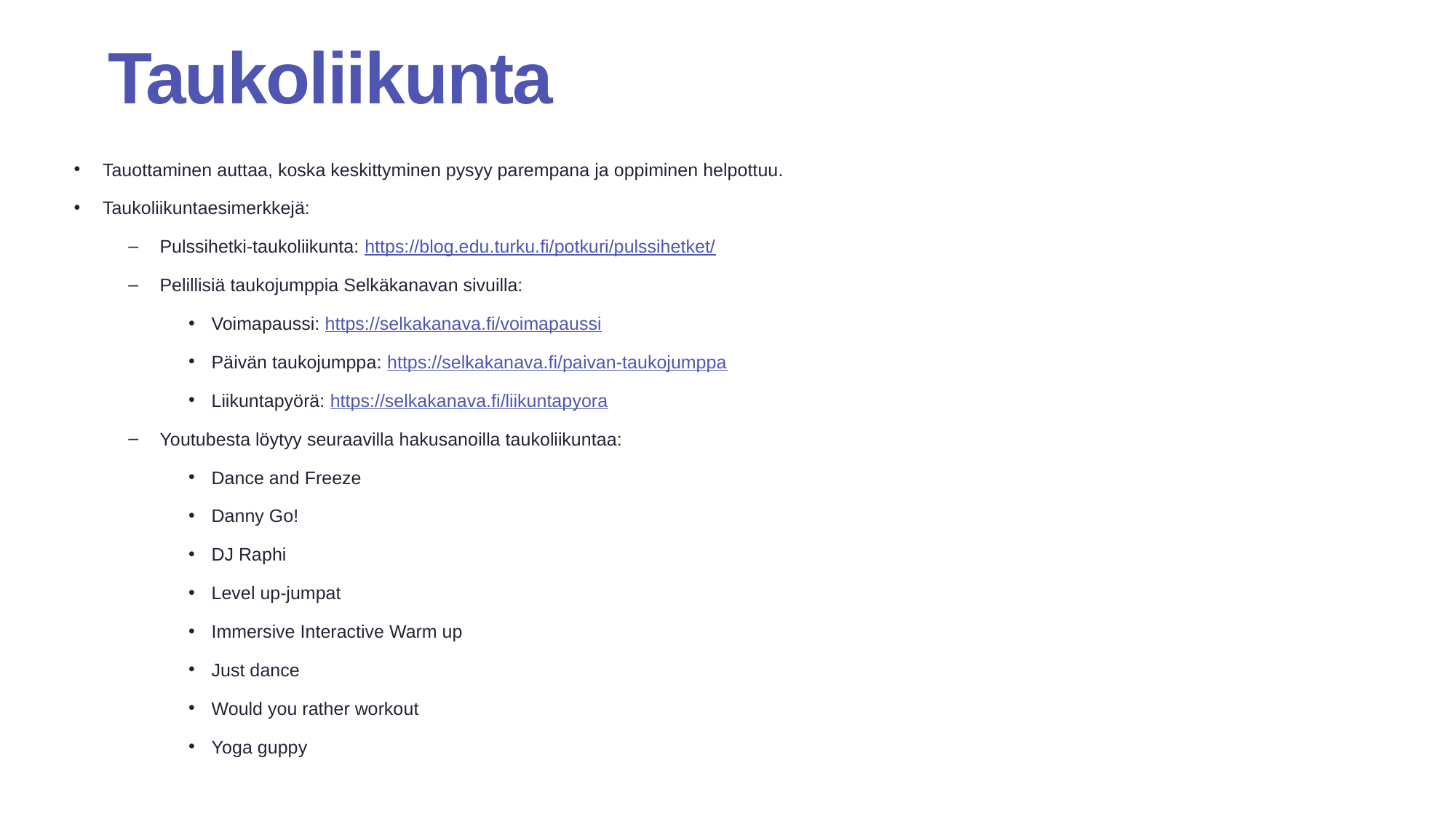

# Taukoliikunta
Tauottaminen auttaa, koska keskittyminen pysyy parempana ja oppiminen helpottuu.
Taukoliikuntaesimerkkejä:
Pulssihetki-taukoliikunta: https://blog.edu.turku.fi/potkuri/pulssihetket/
Pelillisiä taukojumppia Selkäkanavan sivuilla:
Voimapaussi: https://selkakanava.fi/voimapaussi
Päivän taukojumppa: https://selkakanava.fi/paivan-taukojumppa
Liikuntapyörä: https://selkakanava.fi/liikuntapyora
Youtubesta löytyy seuraavilla hakusanoilla taukoliikuntaa:
Dance and Freeze
Danny Go!
DJ Raphi
Level up-jumpat
Immersive Interactive Warm up
Just dance
Would you rather workout
Yoga guppy